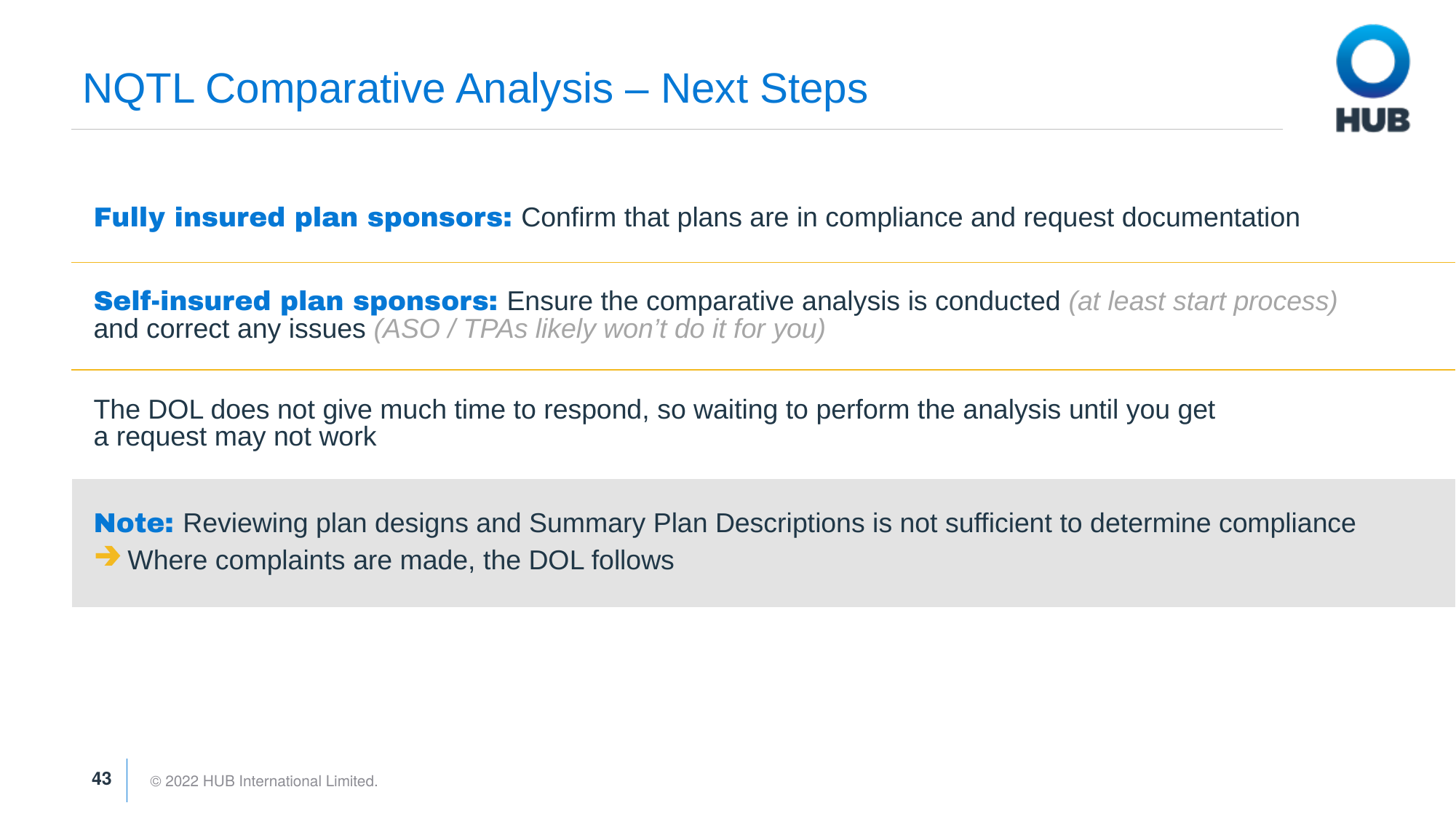

# NQTL Comparative Analysis – Next Steps
| Fully insured plan sponsors: Confirm that plans are in compliance and request documentation |
| --- |
| Self-insured plan sponsors: Ensure the comparative analysis is conducted (at least start process) and correct any issues (ASO / TPAs likely won’t do it for you) |
| The DOL does not give much time to respond, so waiting to perform the analysis until you get a request may not work |
| Note: Reviewing plan designs and Summary Plan Descriptions is not sufficient to determine compliance Where complaints are made, the DOL follows |